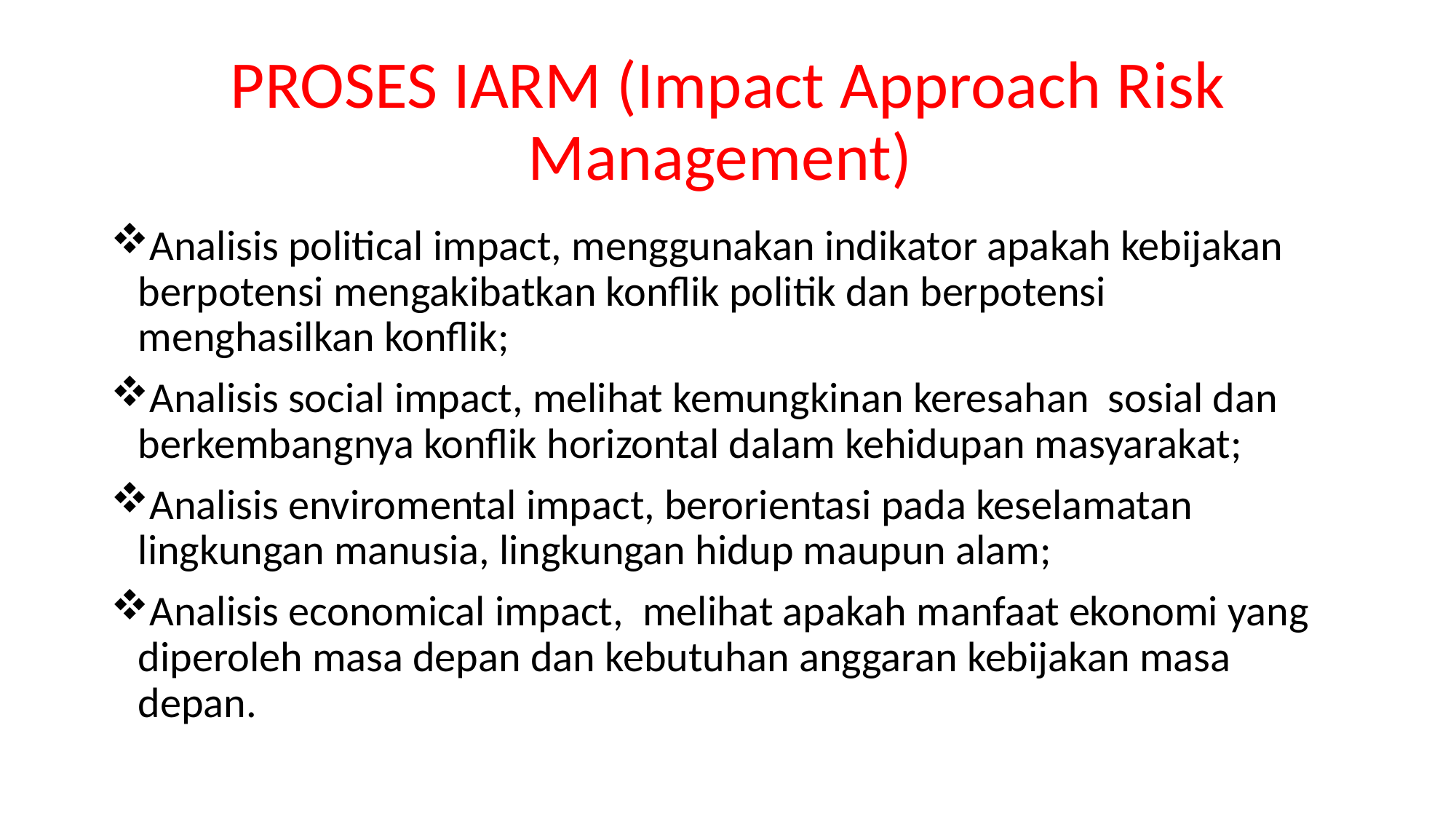

# PROSES IARM (Impact Approach Risk Management)
Analisis political impact, menggunakan indikator apakah kebijakan berpotensi mengakibatkan konflik politik dan berpotensi menghasilkan konflik;
Analisis social impact, melihat kemungkinan keresahan  sosial dan berkembangnya konflik horizontal dalam kehidupan masyarakat;
Analisis enviromental impact, berorientasi pada keselamatan lingkungan manusia, lingkungan hidup maupun alam;
Analisis economical impact,  melihat apakah manfaat ekonomi yang diperoleh masa depan dan kebutuhan anggaran kebijakan masa depan.